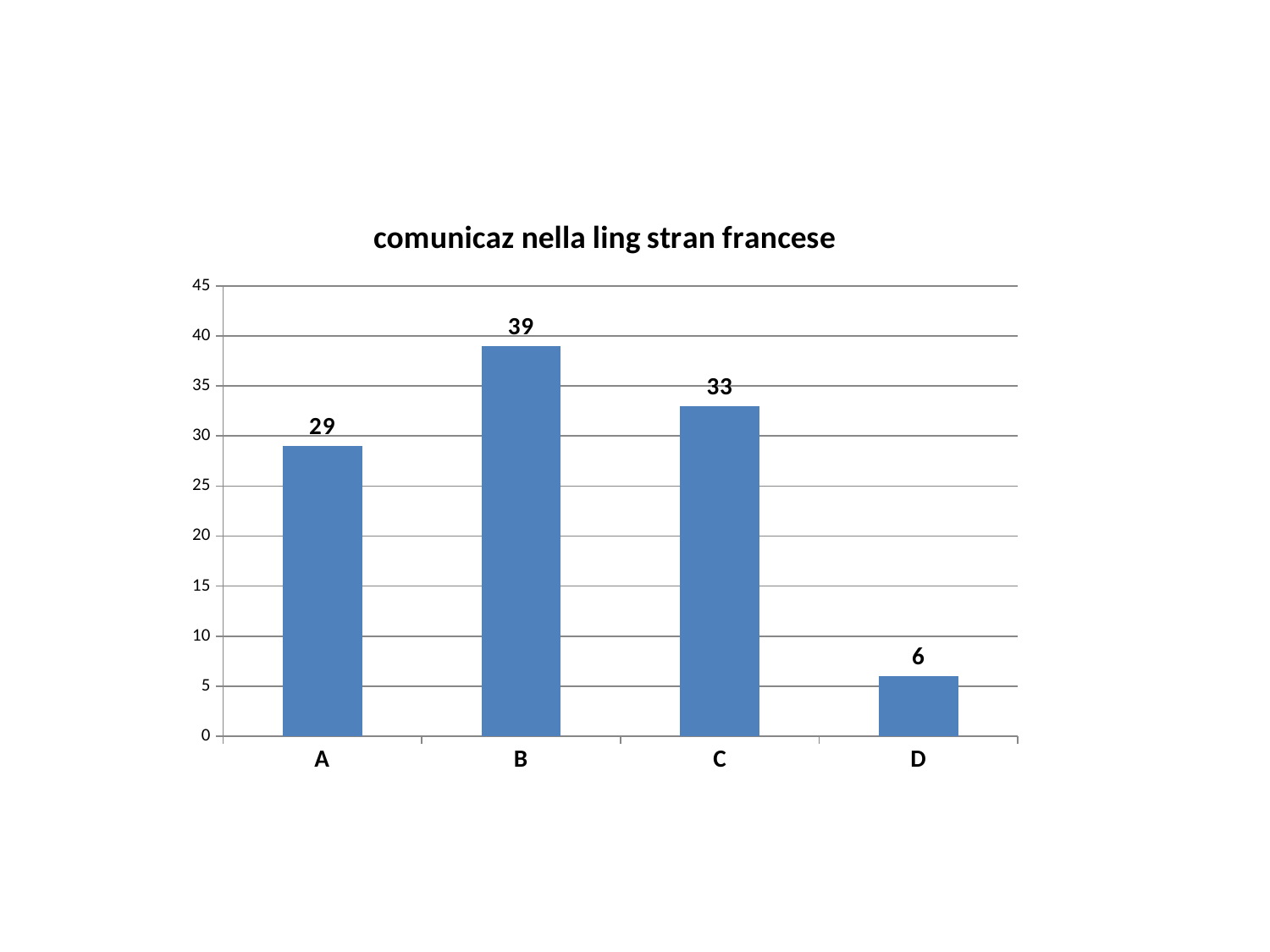

### Chart:

| Category | comunicaz nella ling stran francese |
|---|---|
| A | 29.0 |
| B | 39.0 |
| C | 33.0 |
| D | 6.0 |